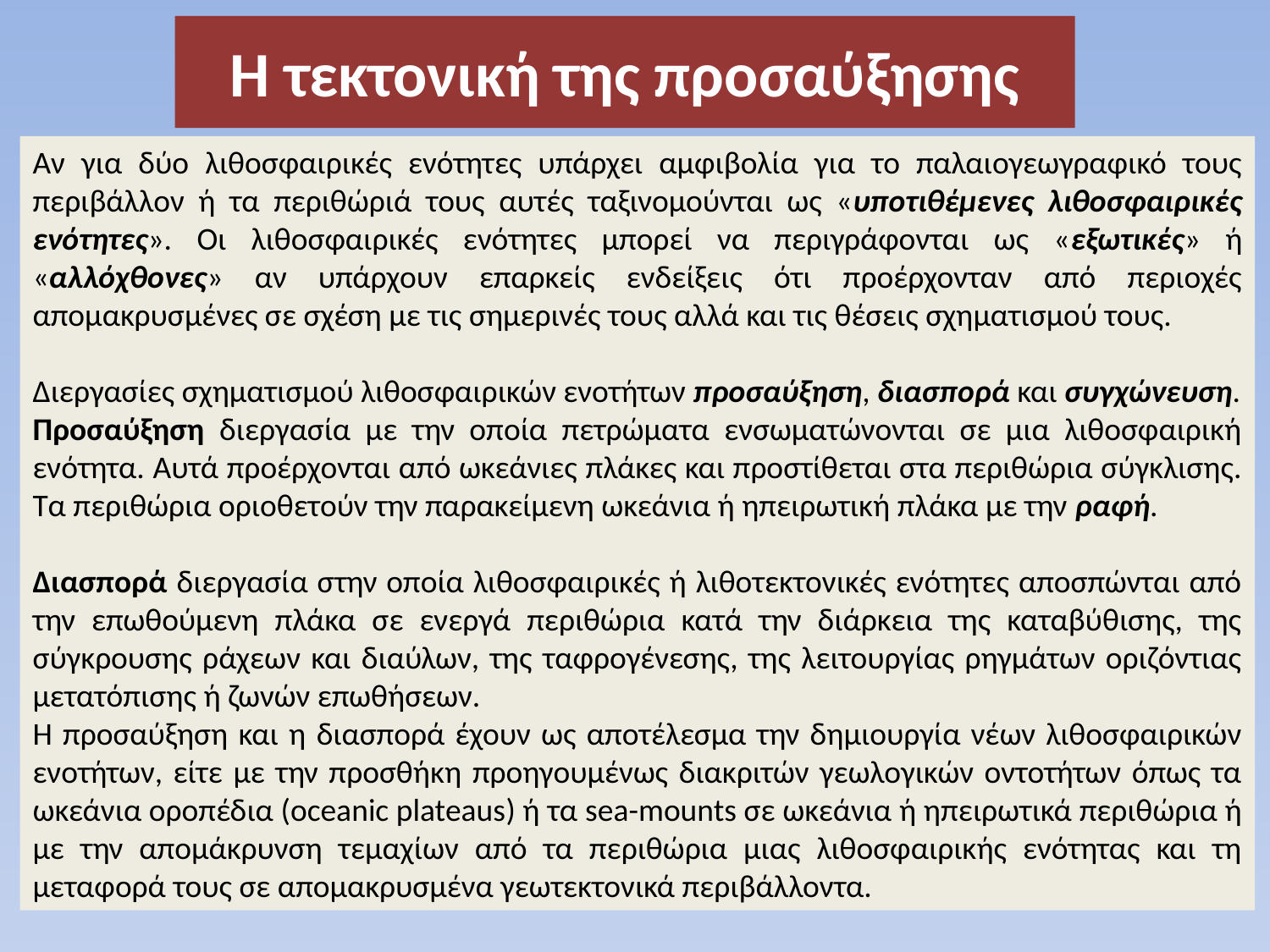

Η τεκτονική της προσαύξησης
Αν για δύο λιθοσφαιρικές ενότητες υπάρχει αμφιβολία για το παλαιογεωγραφικό τους περιβάλλον ή τα περιθώριά τους αυτές ταξινομούνται ως «υποτιθέμενες λιθοσφαιρικές ενότητες». Οι λιθοσφαιρικές ενότητες μπορεί να περιγράφονται ως «εξωτικές» ή «αλλόχθονες» αν υπάρχουν επαρκείς ενδείξεις ότι προέρχονταν από περιοχές απομακρυσμένες σε σχέση με τις σημερινές τους αλλά και τις θέσεις σχηματισμού τους.

Διεργασίες σχηματισμού λιθοσφαιρικών ενοτήτων προσαύξηση, διασπορά και συγχώνευση.
Προσαύξηση διεργασία με την οποία πετρώματα ενσωματώνονται σε μια λιθοσφαιρική ενότητα. Αυτά προέρχονται από ωκεάνιες πλάκες και προστίθεται στα περιθώρια σύγκλισης. Τα περιθώρια οριοθετούν την παρακείμενη ωκεάνια ή ηπειρωτική πλάκα με την ραφή.

Διασπορά διεργασία στην οποία λιθοσφαιρικές ή λιθοτεκτονικές ενότητες αποσπώνται από την επωθούμενη πλάκα σε ενεργά περιθώρια κατά την διάρκεια της καταβύθισης, της σύγκρουσης ράχεων και διαύλων, της ταφρογένεσης, της λειτουργίας ρηγμάτων οριζόντιας μετατόπισης ή ζωνών επωθήσεων.
Η προσαύξηση και η διασπορά έχουν ως αποτέλεσμα την δημιουργία νέων λιθοσφαιρικών ενοτήτων, είτε με την προσθήκη προηγουμένως διακριτών γεωλογικών οντοτήτων όπως τα ωκεάνια οροπέδια (oceanic plateaus) ή τα sea-mounts σε ωκεάνια ή ηπειρωτικά περιθώρια ή με την απομάκρυνση τεμαχίων από τα περιθώρια μιας λιθοσφαιρικής ενότητας και τη μεταφορά τους σε απομακρυσμένα γεωτεκτονικά περιβάλλοντα.